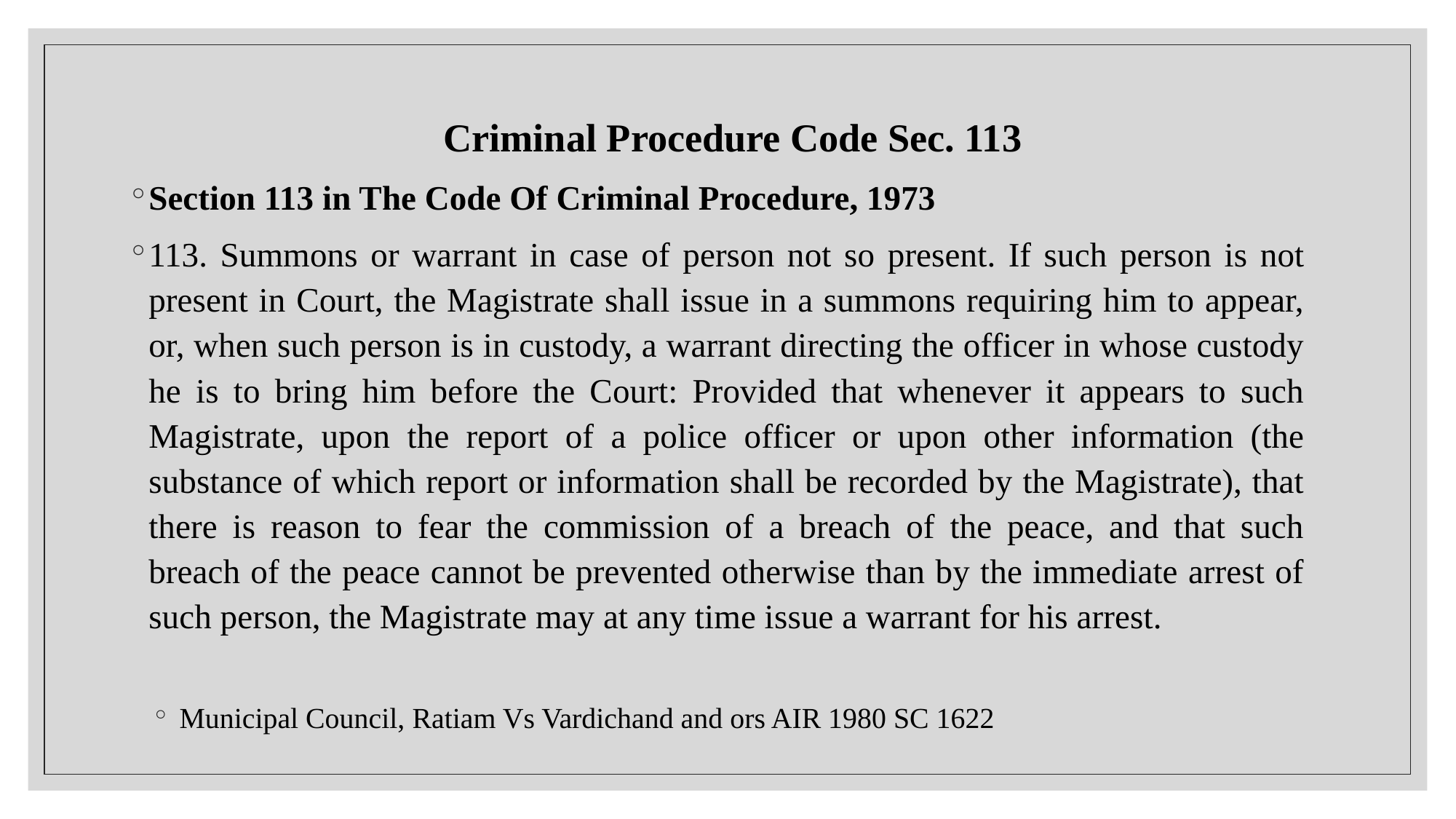

Criminal Procedure Code Sec. 113
Section 113 in The Code Of Criminal Procedure, 1973
113. Summons or warrant in case of person not so present. If such person is not present in Court, the Magistrate shall issue in a summons requiring him to appear, or, when such person is in custody, a warrant directing the officer in whose custody he is to bring him before the Court: Provided that whenever it appears to such Magistrate, upon the report of a police officer or upon other information (the substance of which report or information shall be recorded by the Magistrate), that there is reason to fear the commission of a breach of the peace, and that such breach of the peace cannot be prevented otherwise than by the immediate arrest of such person, the Magistrate may at any time issue a warrant for his arrest.

Municipal Council, Ratiam Vs Vardichand and ors AIR 1980 SC 1622